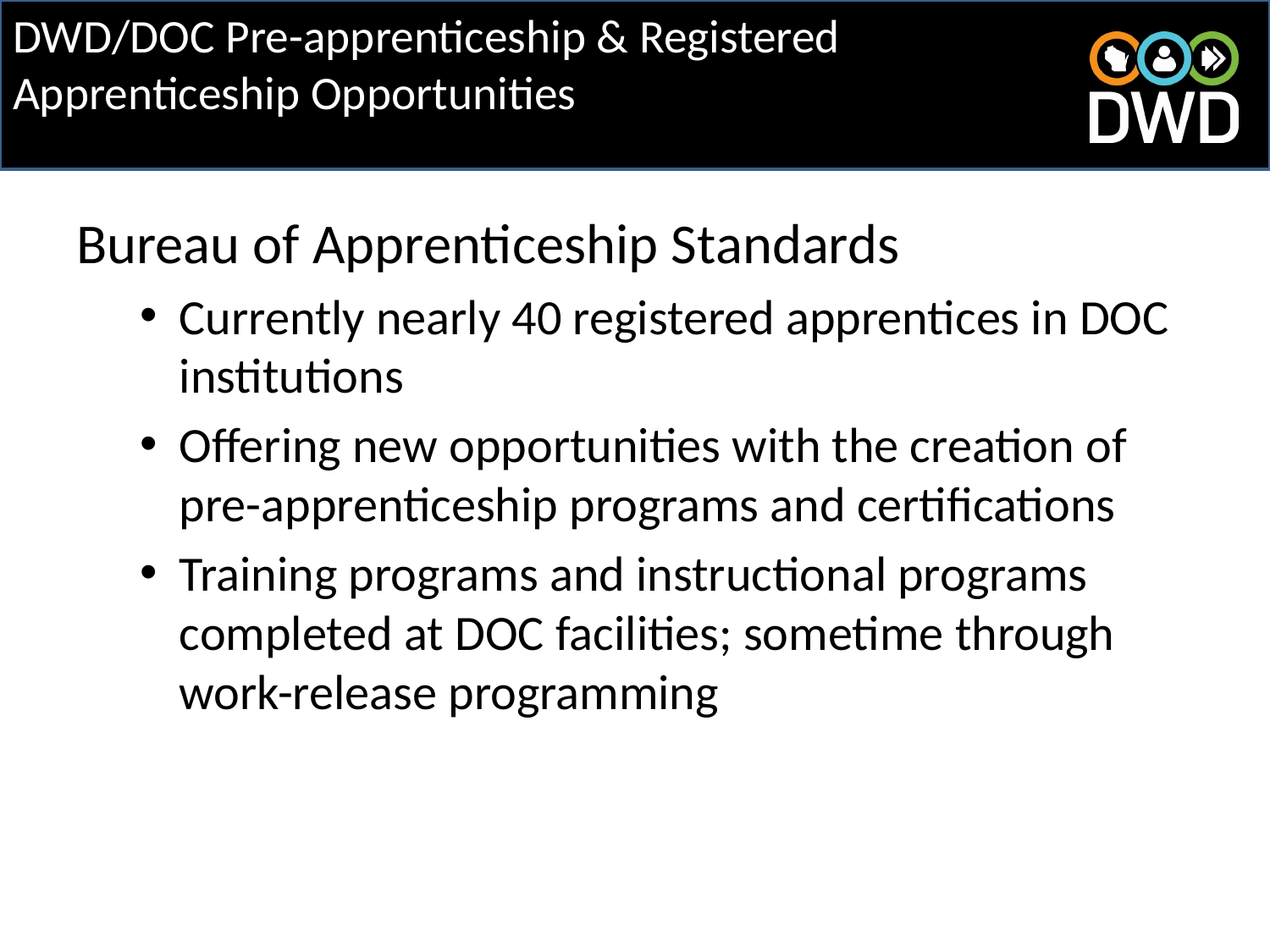

# DWD/DOC Pre-apprenticeship & Registered Apprenticeship Opportunities
Bureau of Apprenticeship Standards
Currently nearly 40 registered apprentices in DOC institutions
Offering new opportunities with the creation of pre-apprenticeship programs and certifications
Training programs and instructional programs completed at DOC facilities; sometime through work-release programming